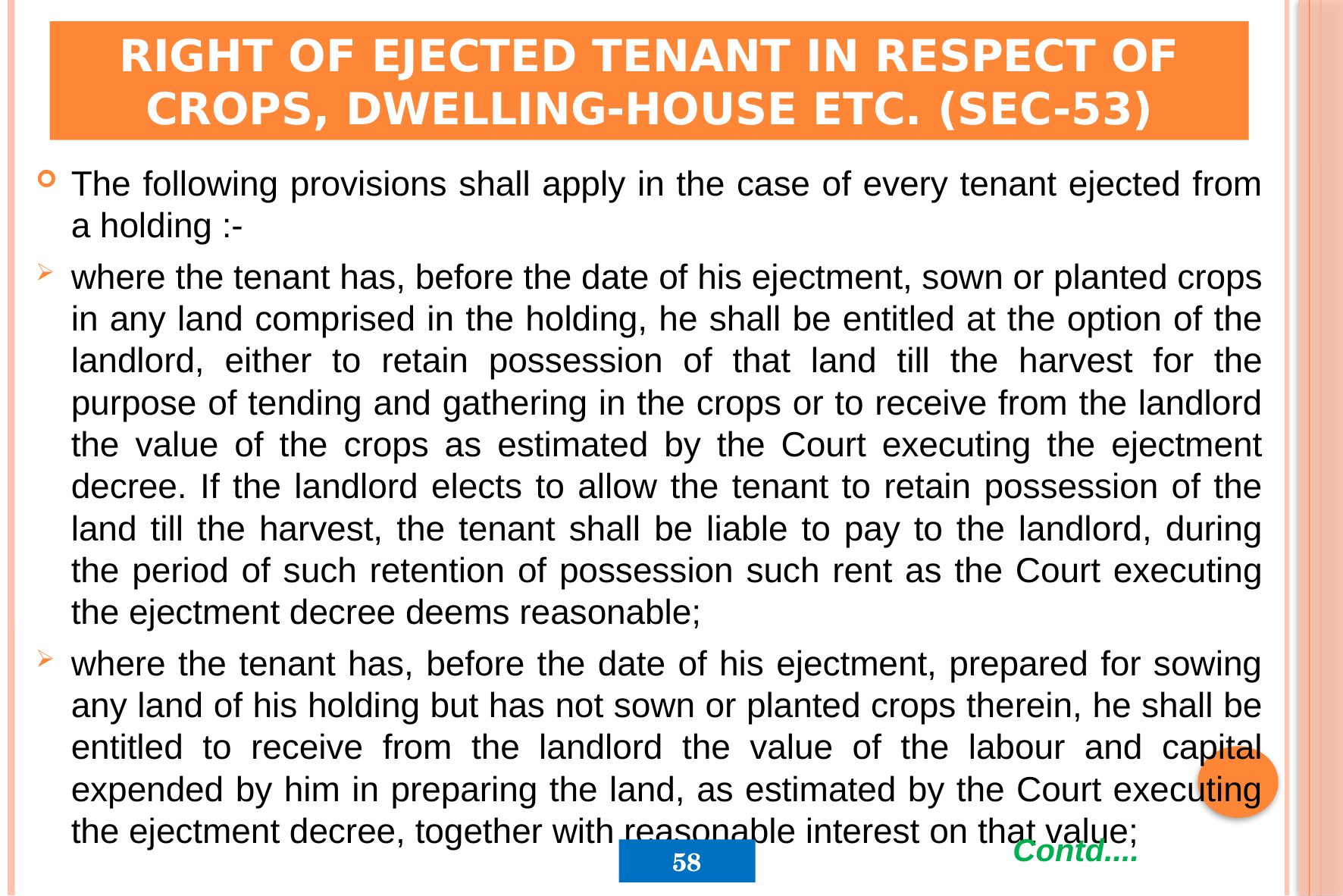

# Right of ejected tenant in respect of crops, dwelling-house etc. (Sec-53)
The following provisions shall apply in the case of every tenant ejected from a holding :-
where the tenant has, before the date of his ejectment, sown or planted crops in any land comprised in the holding, he shall be entitled at the option of the landlord, either to retain possession of that land till the harvest for the purpose of tending and gathering in the crops or to receive from the landlord the value of the crops as estimated by the Court executing the ejectment decree. If the landlord elects to allow the tenant to retain possession of the land till the harvest, the tenant shall be liable to pay to the landlord, during the period of such retention of possession such rent as the Court executing the ejectment decree deems reasonable;
where the tenant has, before the date of his ejectment, prepared for sowing any land of his holding but has not sown or planted crops therein, he shall be entitled to receive from the landlord the value of the labour and capital expended by him in preparing the land, as estimated by the Court executing the ejectment decree, together with reasonable interest on that value;

        Contd....
58